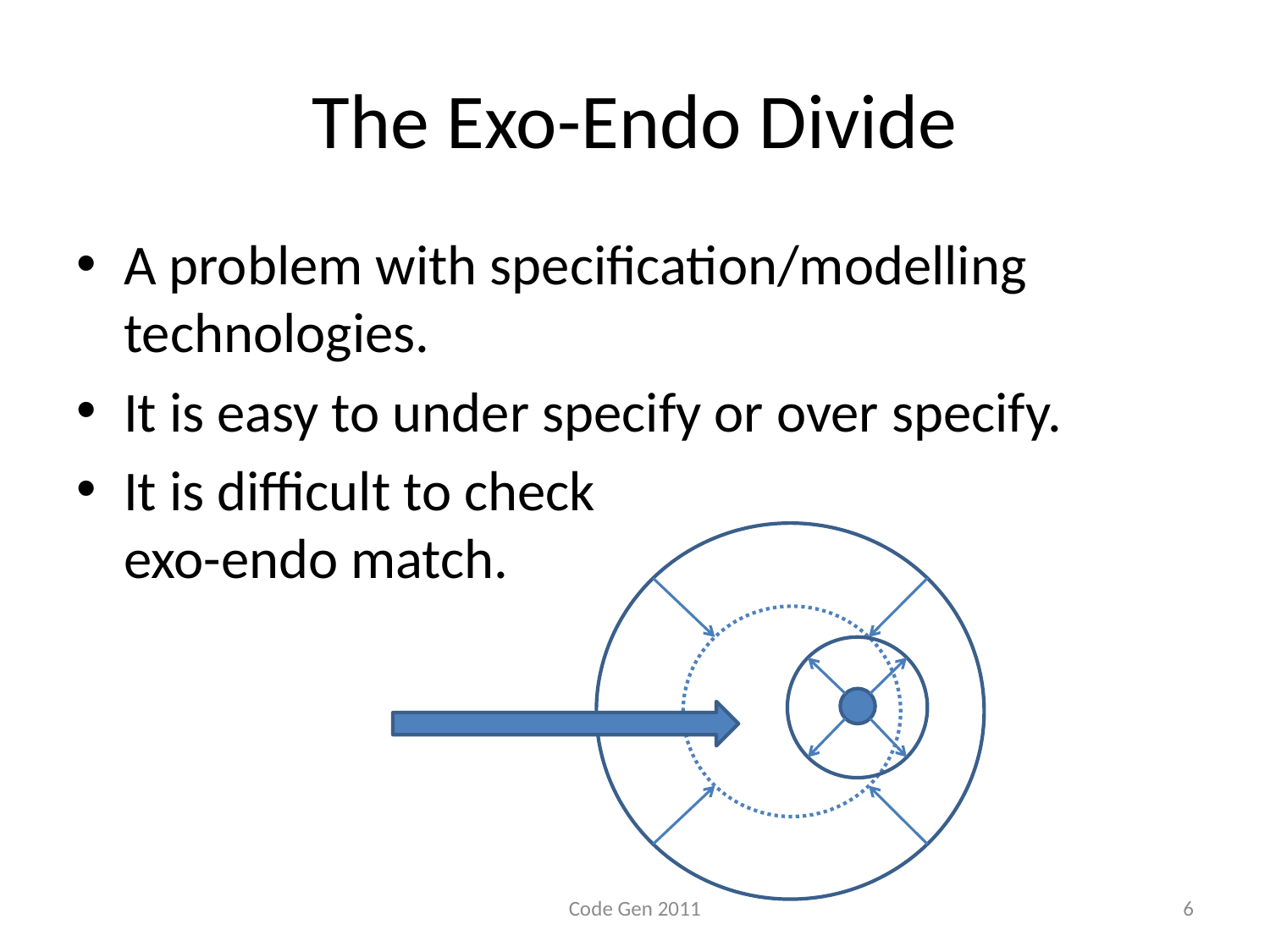

# The Exo-Endo Divide
A problem with specification/modelling technologies.
It is easy to under specify or over specify.
It is difficult to check
exo-endo match.

Code Gen 2011
6